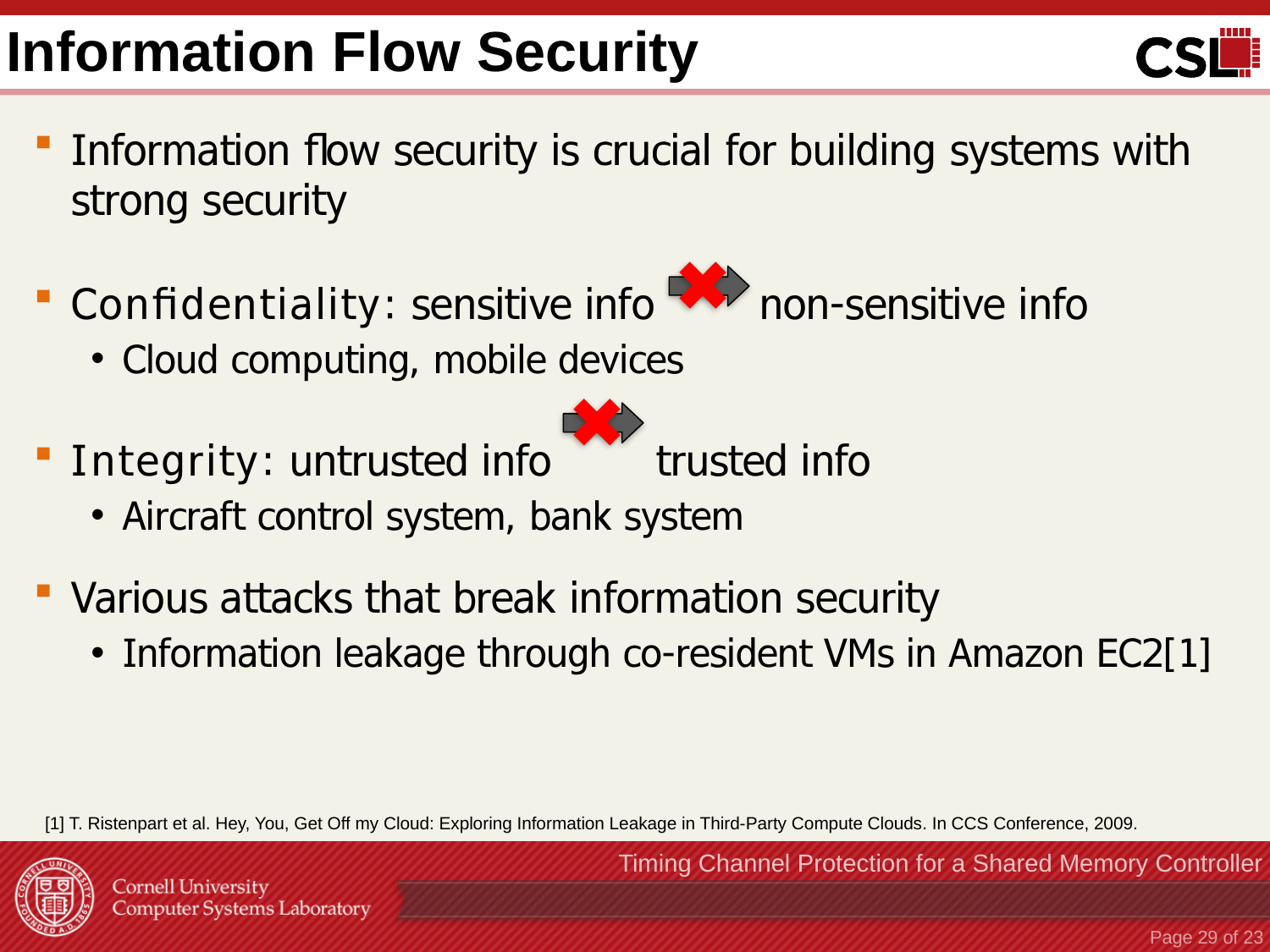

# Information Flow Security
Information flow security is crucial for building systems with strong security

Confidentiality: sensitive info        non-sensitive info
Cloud computing, mobile devices

Integrity: untrusted info        trusted info
Aircraft control system, bank system

Various attacks that break information security
Information leakage through co-resident VMs in Amazon EC2[1]

[1] T. Ristenpart et al. Hey, You, Get Oﬀ my Cloud: Exploring Information Leakage in Third-Party Compute Clouds. In CCS Conference, 2009.
Timing Channel Protection for a Shared Memory Controller
Page 29 of 23